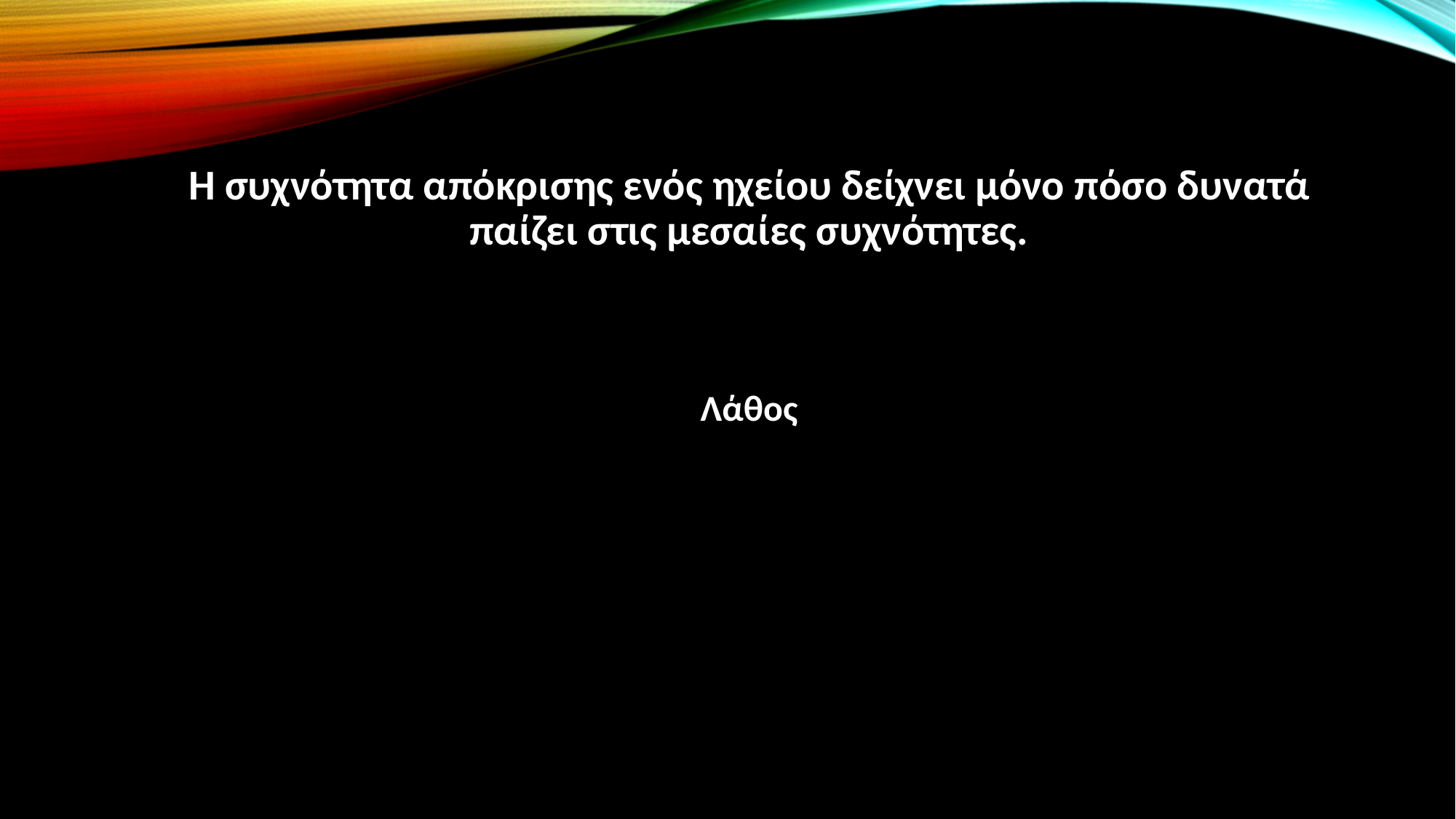

# Η συχνότητα απόκρισης ενός ηχείου δείχνει μόνο πόσο δυνατά παίζει στις μεσαίες συχνότητες.
Λάθος